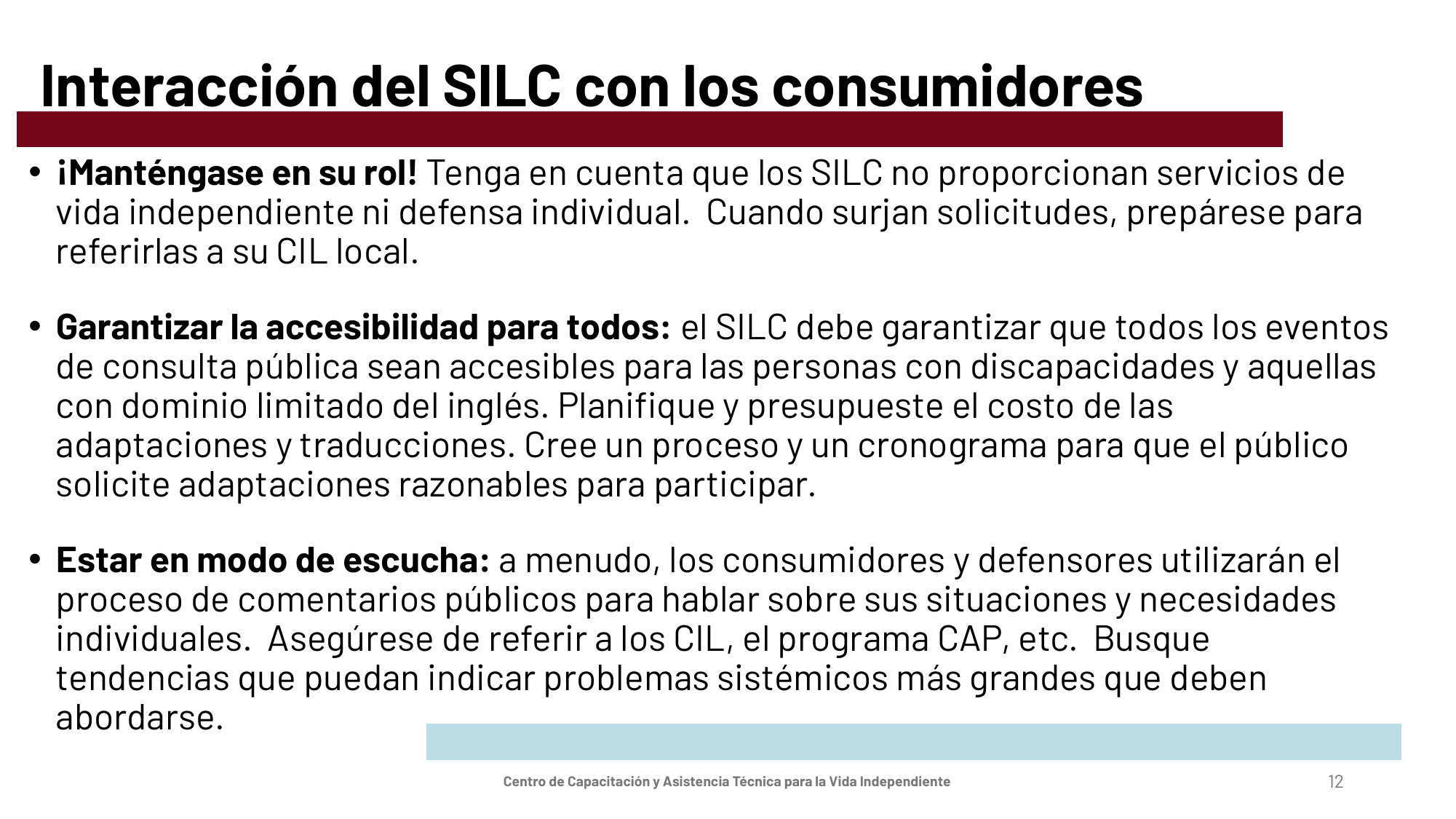

# Interacción del SILC con los consumidores

¡Manténgase en su rol! Tenga en cuenta que los SILC no proporcionan servicios de vida independiente ni defensa individual.  Cuando surjan solicitudes, prepárese para referirlas a su CIL local.
Garantizar la accesibilidad para todos: el SILC debe garantizar que todos los eventos de consulta pública sean accesibles para las personas con discapacidades y aquellas con dominio limitado del inglés. Planifique y presupueste el costo de las adaptaciones y traducciones. Cree un proceso y un cronograma para que el público solicite adaptaciones razonables para participar.
Estar en modo de escucha: a menudo, los consumidores y defensores utilizarán el proceso de comentarios públicos para hablar sobre sus situaciones y necesidades individuales.  Asegúrese de referir a los CIL, el programa CAP, etc.  Busque tendencias que puedan indicar problemas sistémicos más grandes que deben abordarse.

Centro de Capacitación y Asistencia Técnica para la Vida Independiente
12